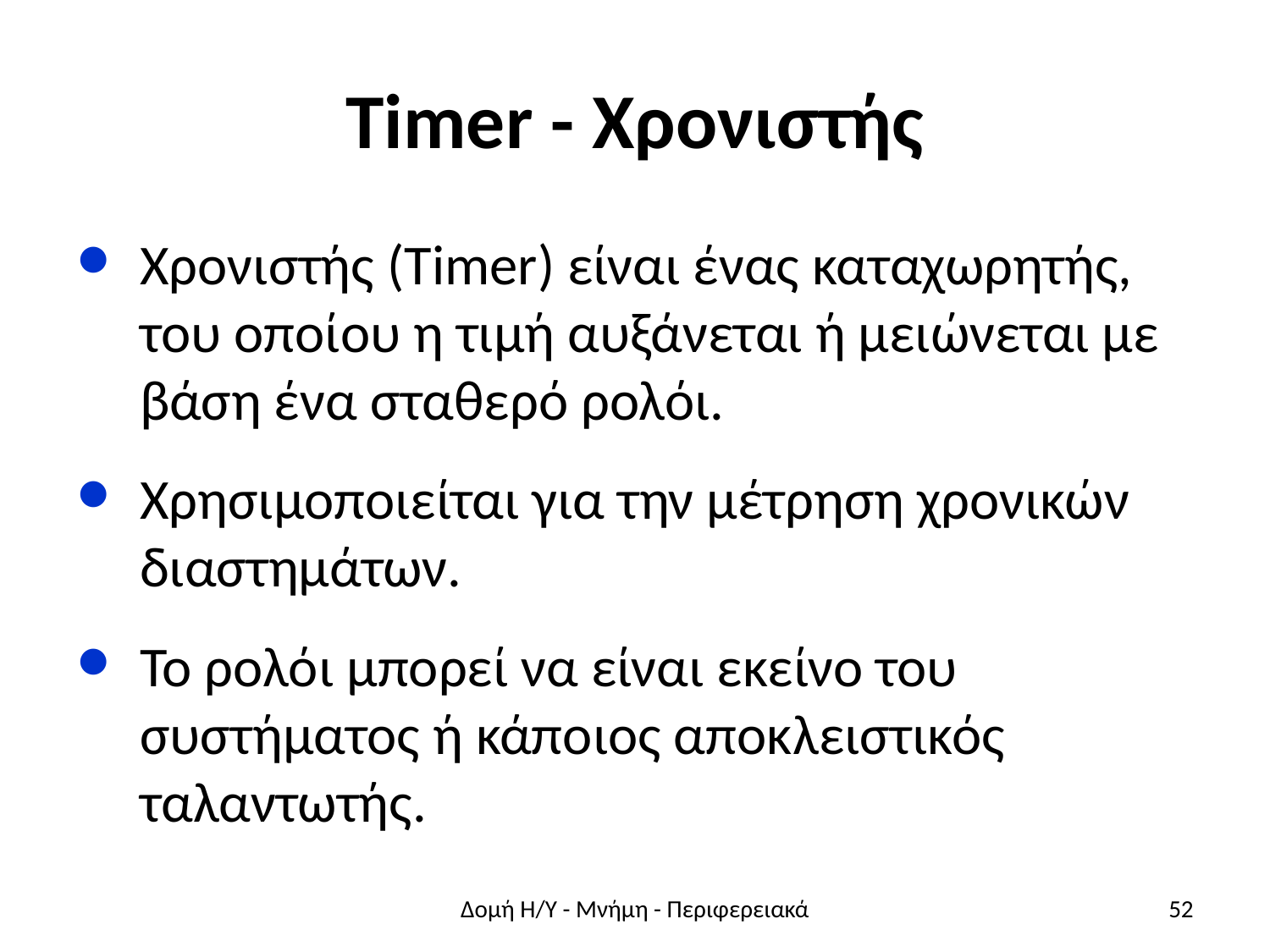

# Timer - Χρονιστής
Χρονιστής (Timer) είναι ένας καταχωρητής, του οποίου η τιμή αυξάνεται ή μειώνεται με βάση ένα σταθερό ρολόι.
Χρησιμοποιείται για την μέτρηση χρονικών διαστημάτων.
Το ρολόι μπορεί να είναι εκείνο του συστήματος ή κάποιος αποκλειστικός ταλαντωτής.
Δομή Η/Υ - Μνήμη - Περιφερειακά
52